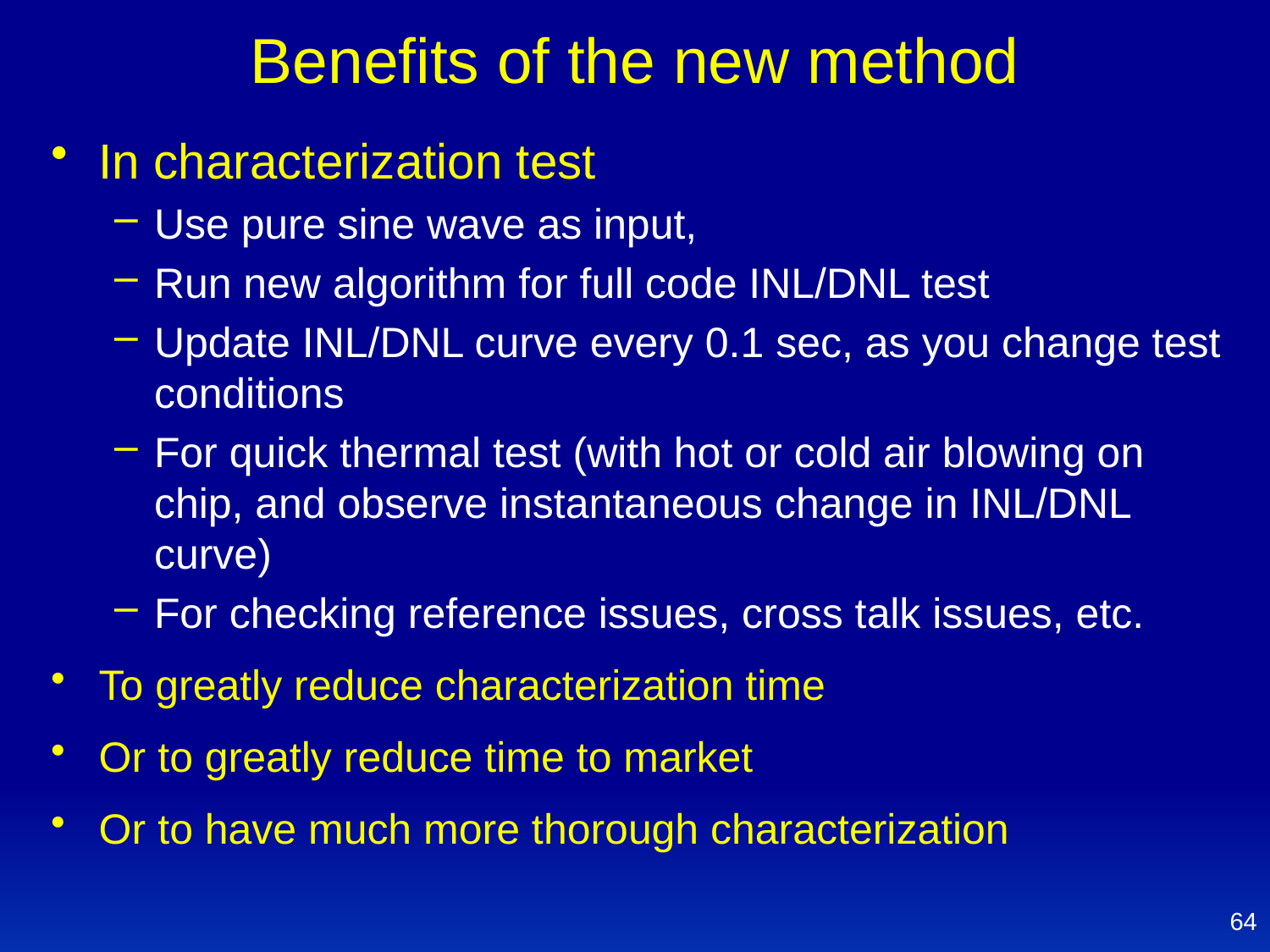

# Benefits of the new method
In characterization test
Use pure sine wave as input,
Run new algorithm for full code INL/DNL test
Update INL/DNL curve every 0.1 sec, as you change test conditions
For quick thermal test (with hot or cold air blowing on chip, and observe instantaneous change in INL/DNL curve)
For checking reference issues, cross talk issues, etc.
To greatly reduce characterization time
Or to greatly reduce time to market
Or to have much more thorough characterization
64